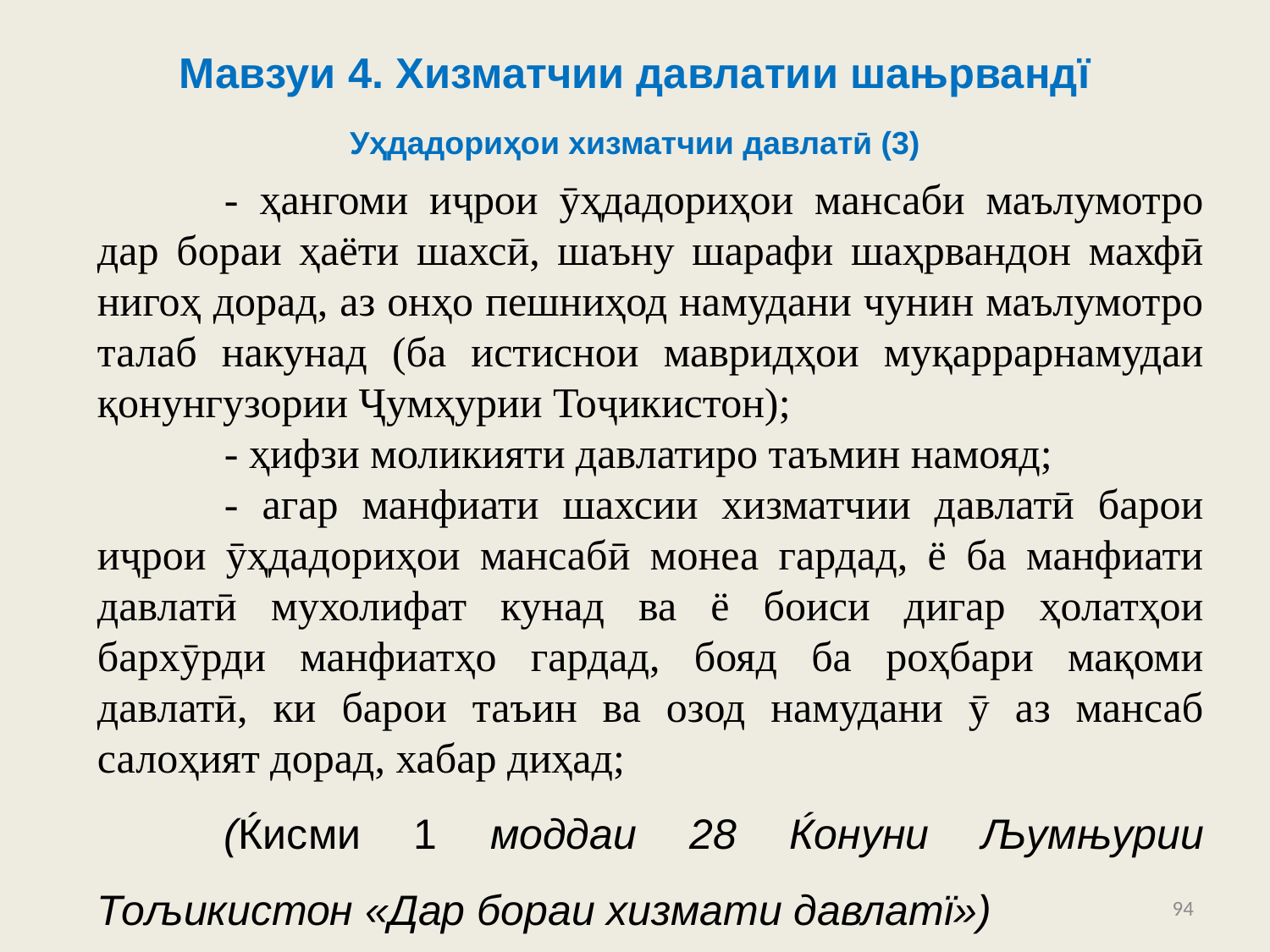

# Мавзуи 4. Хизматчии давлатии шањрвандї
Уҳдадориҳои хизматчии давлатӣ (3)
	- ҳангоми иҷрои ӯҳдадориҳои мансаби маълумотро дар бораи ҳаёти шахсӣ, шаъну шарафи шаҳрвандон махфӣ нигоҳ дорад, аз онҳо пешниҳод намудани чунин маълумотро талаб накунад (ба истиснои мавридҳои муқаррарнамудаи қонунгузории Ҷумҳурии Тоҷикистон);
	- ҳифзи моликияти давлатиро таъмин намояд;
	- агар манфиати шахсии хизматчии давлатӣ барои иҷрои ӯҳдадориҳои мансабӣ монеа гардад, ё ба манфиати давлатӣ мухолифат кунад ва ё боиси дигар ҳолатҳои бархӯрди манфиатҳо гардад, бояд ба роҳбари мақоми давлатӣ, ки барои таъин ва озод намудани ӯ аз мансаб салоҳият дорад, хабар диҳад;
	(Ќисми 1 моддаи 28 Ќонуни Љумњурии Тољикистон «Дар бораи хизмати давлатї»)

94